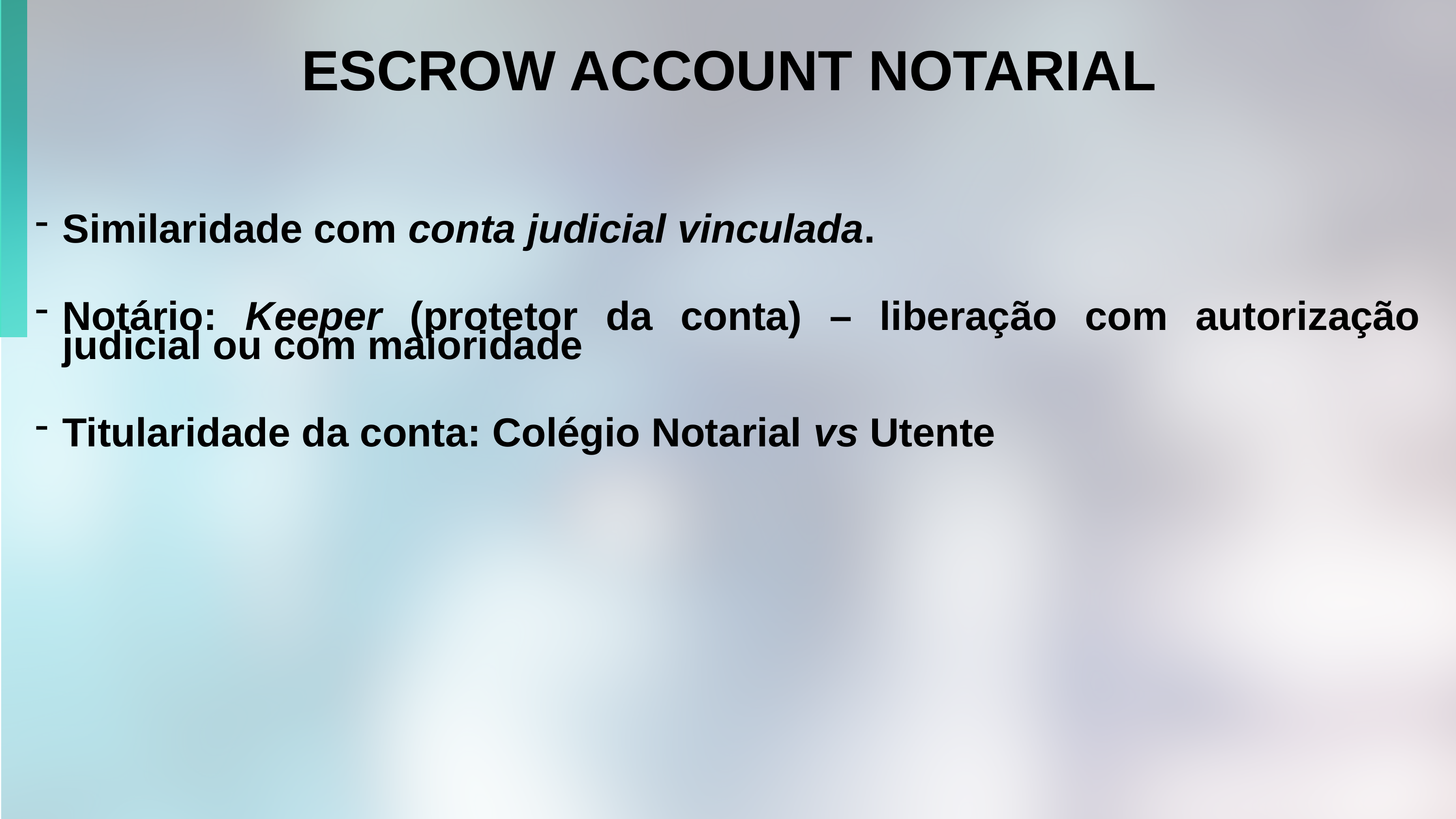

ESCROW ACCOUNT NOTARIAL

Similaridade com conta judicial vinculada.

Notário: Keeper (protetor da conta) – liberação com autorização judicial ou com maioridade

Titularidade da conta: Colégio Notarial vs Utente